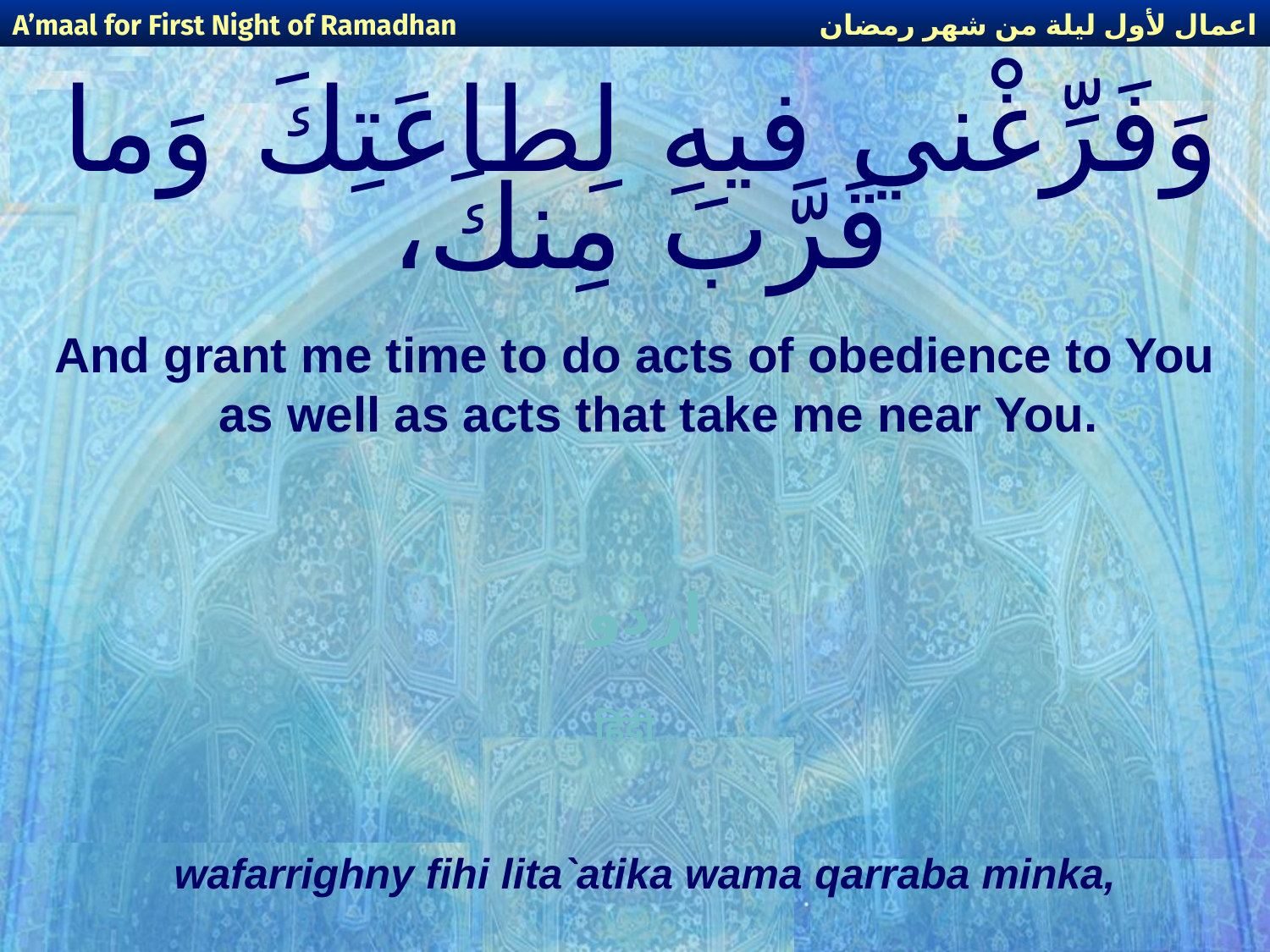

اعمال لأول ليلة من شهر رمضان
A’maal for First Night of Ramadhan
# وَفَرِّغْني فيهِ لِطاعَتِكَ وَما قَرَّبَ مِنكَ،
And grant me time to do acts of obedience to You as well as acts that take me near You.
اردو
हिंदी
wafarrighny fihi lita`atika wama qarraba minka,